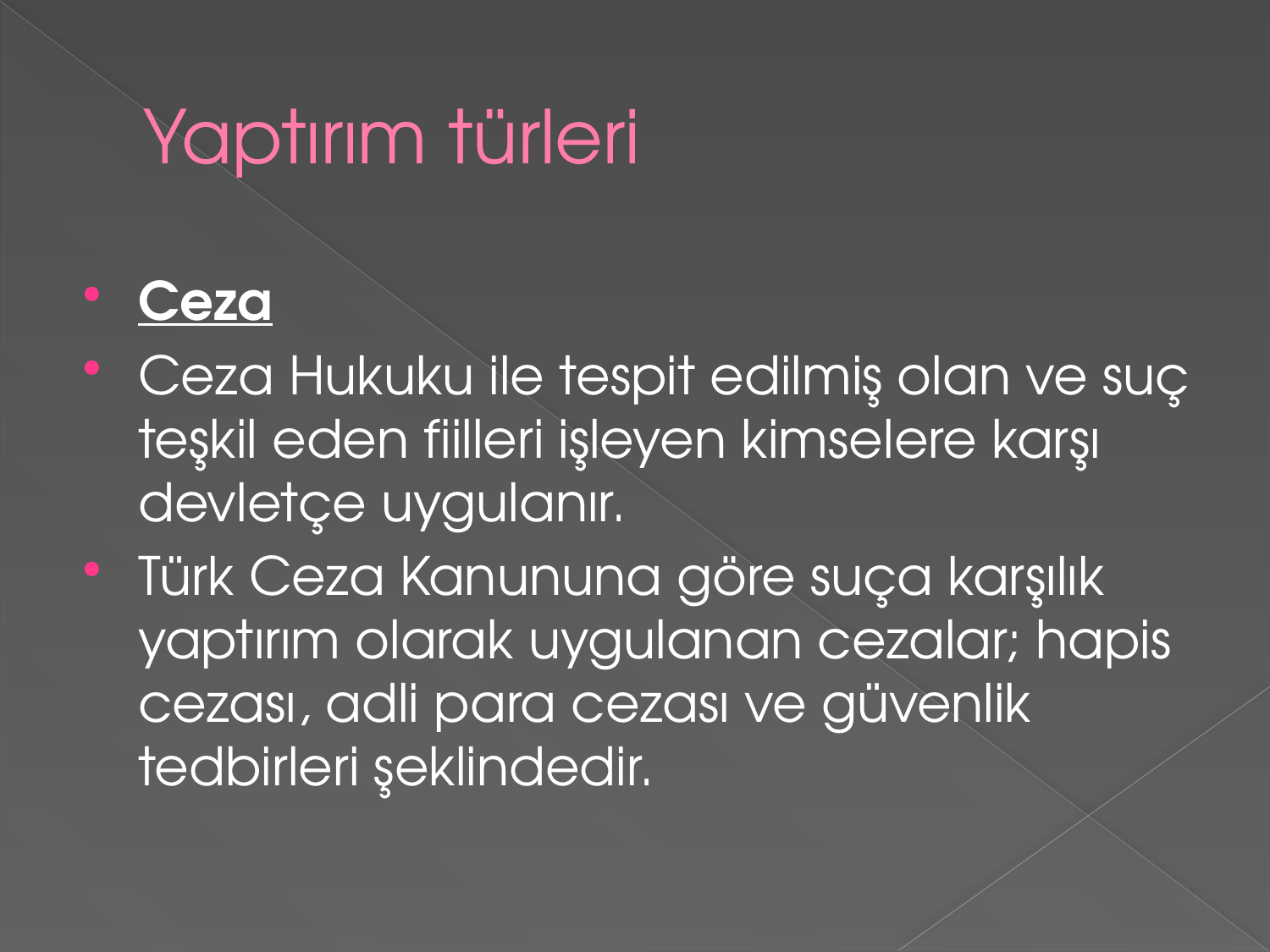

# Yaptırım türleri
Ceza
Ceza Hukuku ile tespit edilmiş olan ve suç teşkil eden fiilleri işleyen kimselere karşı devletçe uygulanır.
Türk Ceza Kanununa göre suça karşılık yaptırım olarak uygulanan cezalar; hapis cezası, adli para cezası ve güvenlik tedbirleri şeklindedir.